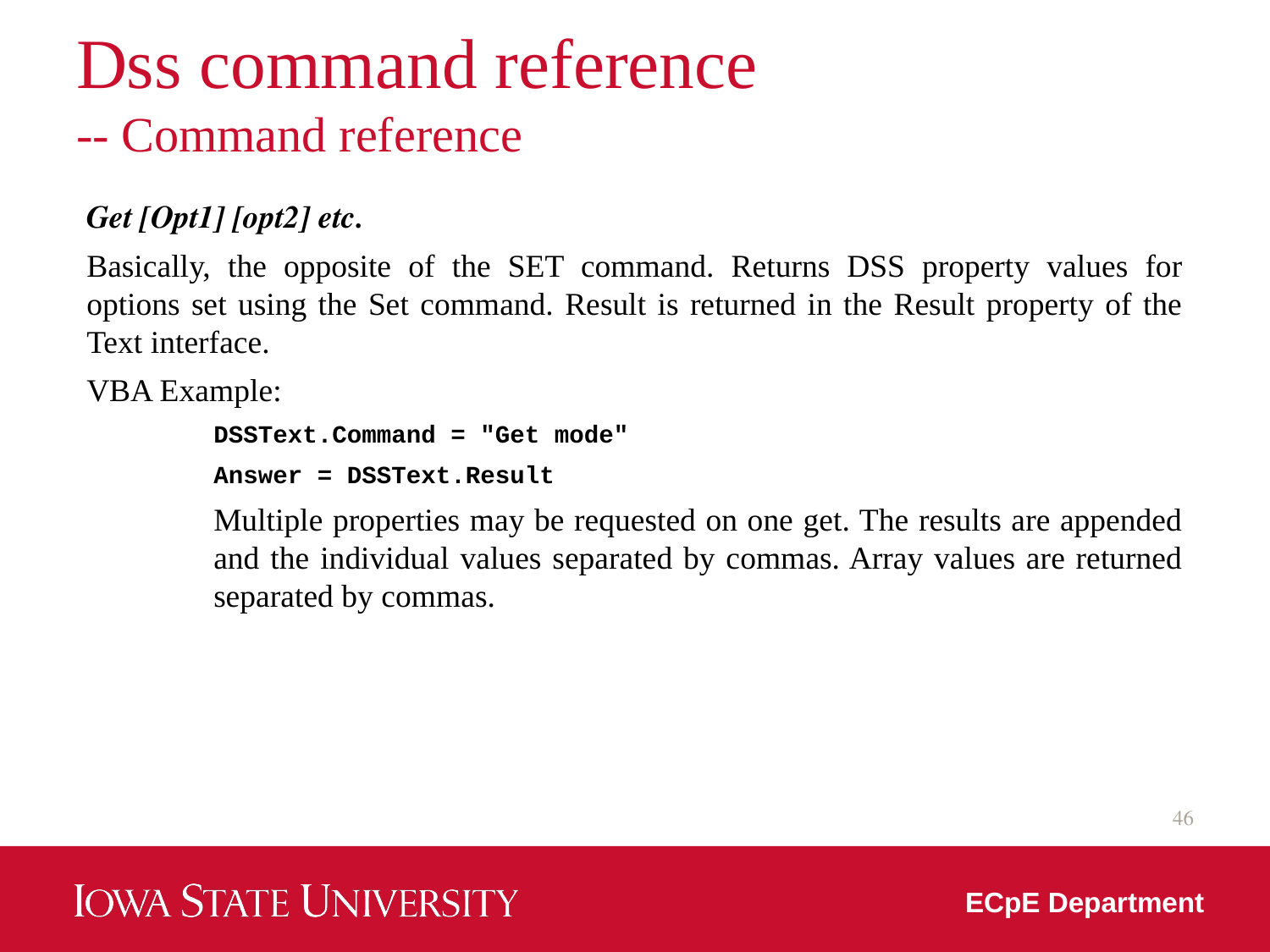

# Dss command reference -- Command reference
Get [Opt1] [opt2] etc.
Basically, the opposite of the SET command. Returns DSS property values for options set using the Set command. Result is returned in the Result property of the Text interface.
VBA Example:
DSSText.Command = "Get mode"
Answer = DSSText.Result
Multiple properties may be requested on one get. The results are appended and the individual values separated by commas. Array values are returned separated by commas.
46
ECpE Department